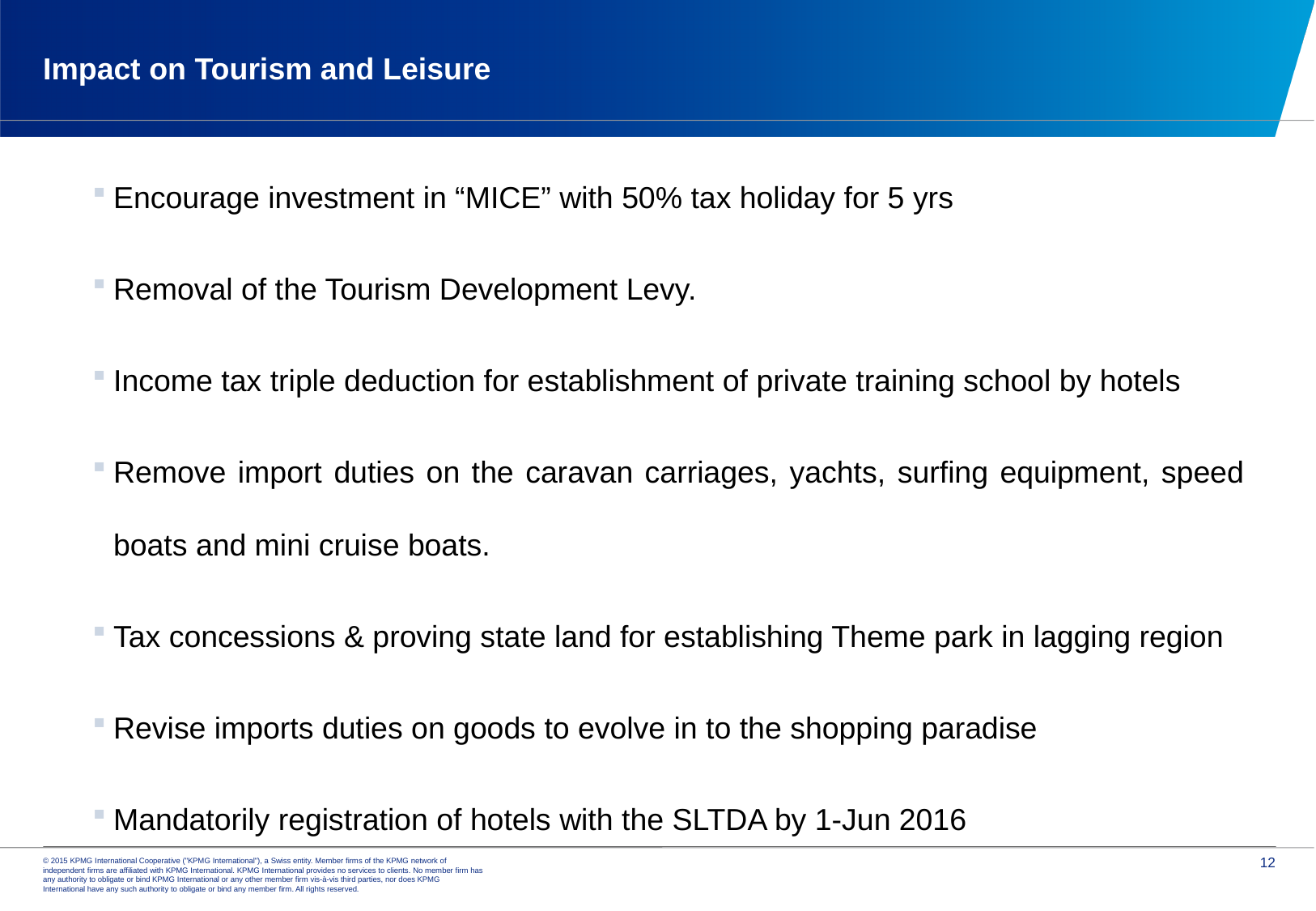

# Impact on Tourism and Leisure
Encourage investment in “MICE” with 50% tax holiday for 5 yrs
Removal of the Tourism Development Levy.
Income tax triple deduction for establishment of private training school by hotels
Remove import duties on the caravan carriages, yachts, surfing equipment, speed boats and mini cruise boats.
Tax concessions & proving state land for establishing Theme park in lagging region
Revise imports duties on goods to evolve in to the shopping paradise
Mandatorily registration of hotels with the SLTDA by 1-Jun 2016